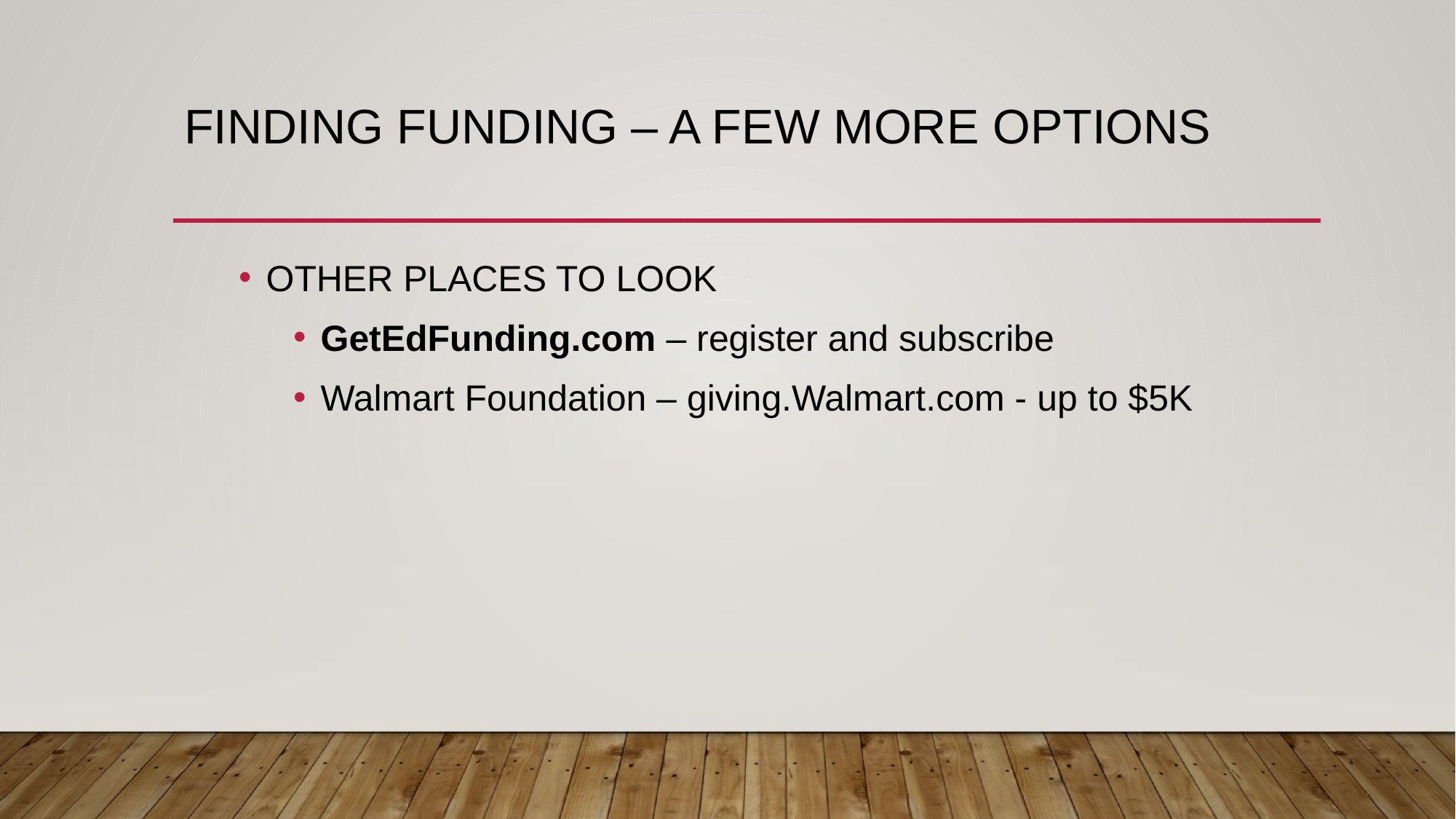

# FINDING FUNDING – A FEW MORE OPTIONS
OTHER PLACES TO LOOK
GetEdFunding.com – register and subscribe
Walmart Foundation – giving.Walmart.com - up to $5K